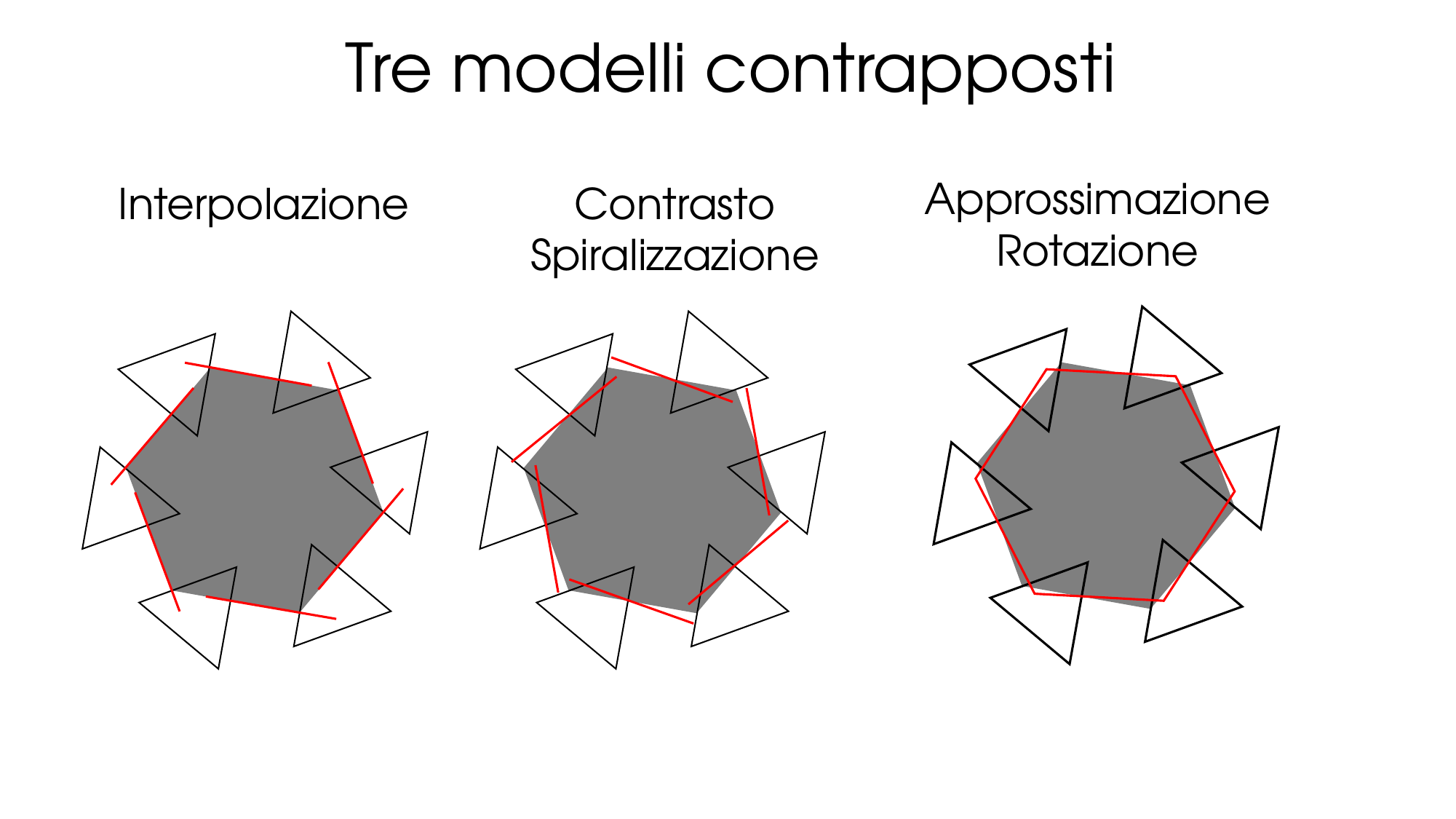

# Tre modelli contrapposti
Approssimazione
Rotazione
Interpolazione
Contrasto
Spiralizzazione